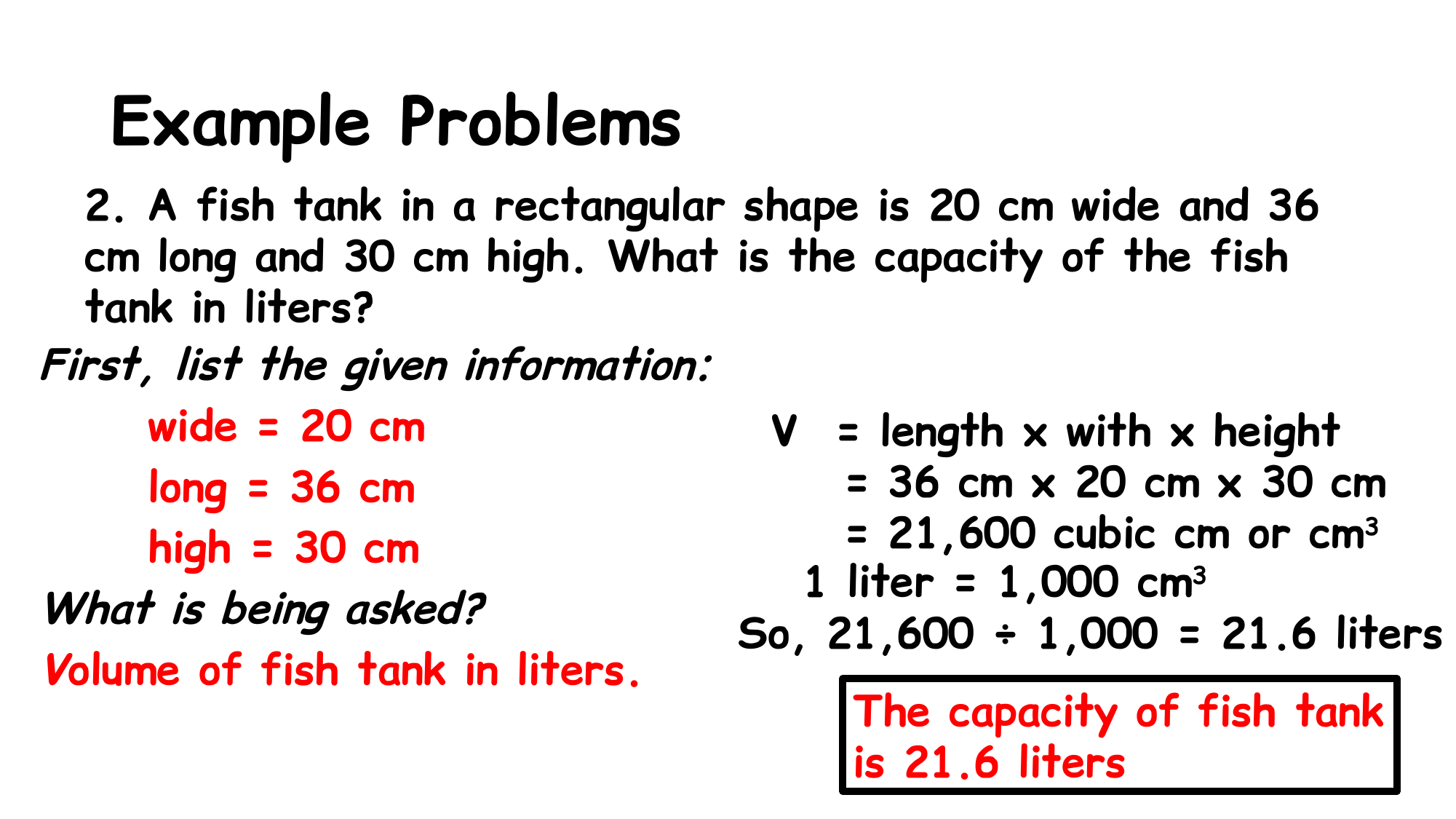

# Example Problems
2. A fish tank in a rectangular shape is 20 cm wide and 36 cm long and 30 cm high. What is the capacity of the fish tank in liters?
First, list the given information:
	wide = 20 cm
	long = 36 cm
	high = 30 cm
What is being asked?
Volume of fish tank in liters.

V  = length x with x height
    = 36 cm x 20 cm x 30 cm
    = 21,600 cubic cm or cm3
1 liter = 1,000 cm3
So, 21,600 ÷ 1,000 = 21.6 liters
The capacity of fish tank is 21.6 liters